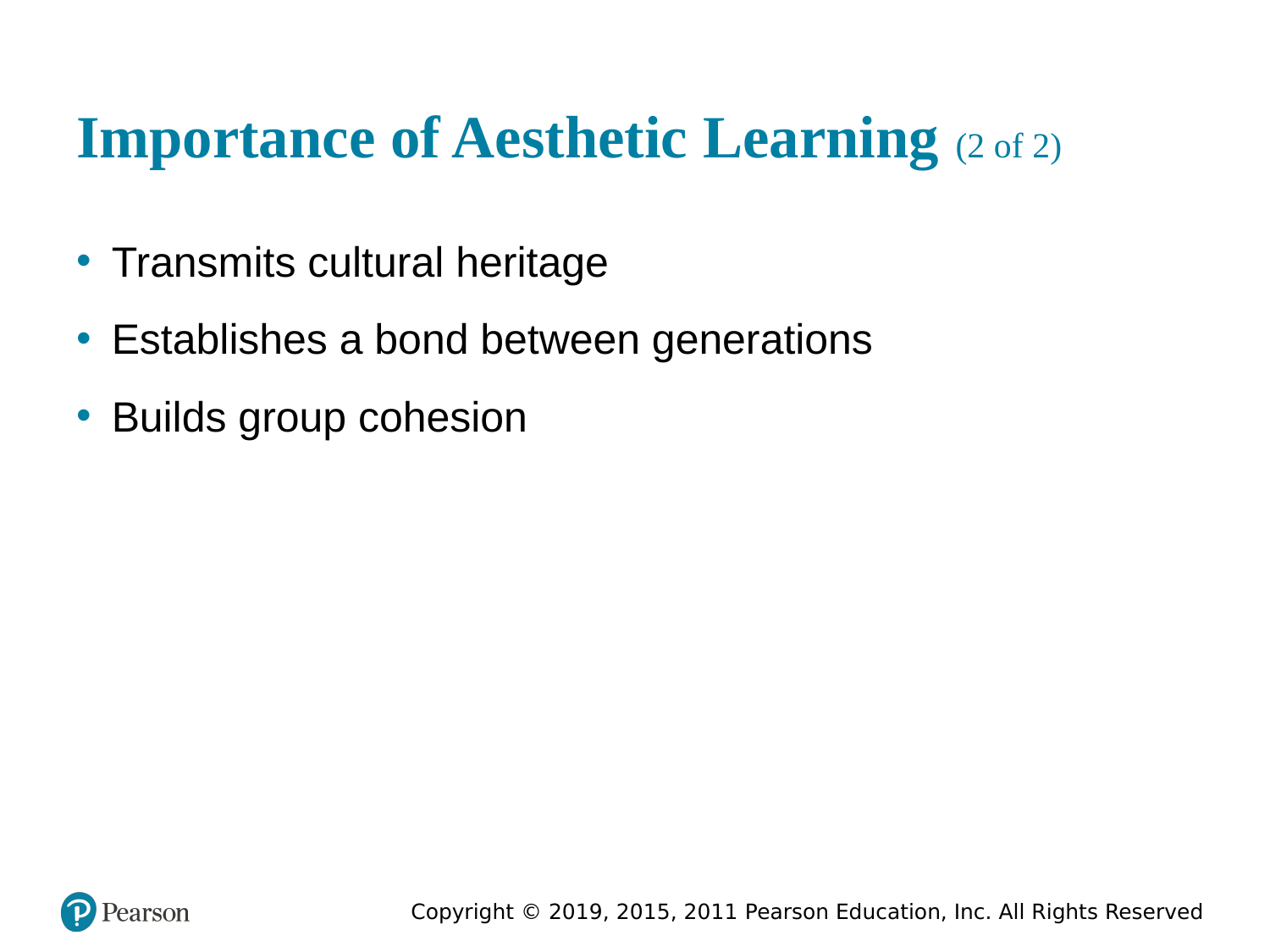

# Importance of Aesthetic Learning (2 of 2)
Transmits cultural heritage
Establishes a bond between generations
Builds group cohesion